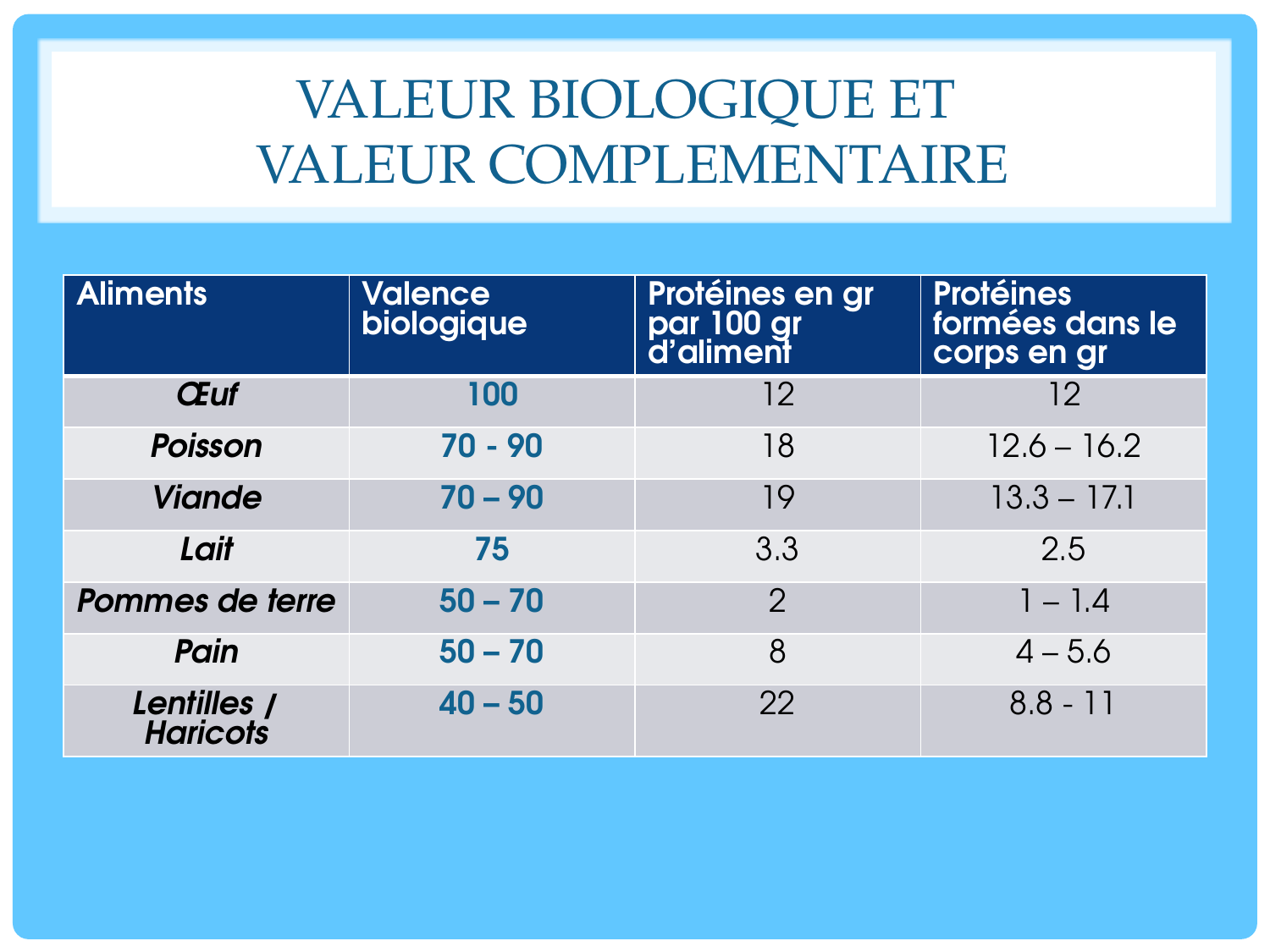

# VALEUR BIOLOGIQUE ET VALEUR COMPLEMENTAIRE
| Aliments | Valence biologique | Protéines en gr par 100 gr d’aliment | Protéines formées dans le corps en gr |
| --- | --- | --- | --- |
| Œuf | 100 | 12 | 12 |
| Poisson | 70 - 90 | 18 | 12.6 – 16.2 |
| Viande | 70 – 90 | 19 | 13.3 – 17.1 |
| Lait | 75 | 3.3 | 2.5 |
| Pommes de terre | 50 – 70 | 2 | 1 – 1.4 |
| Pain | 50 – 70 | 8 | 4 – 5.6 |
| Lentilles / Haricots | 40 – 50 | 22 | 8.8 - 11 |